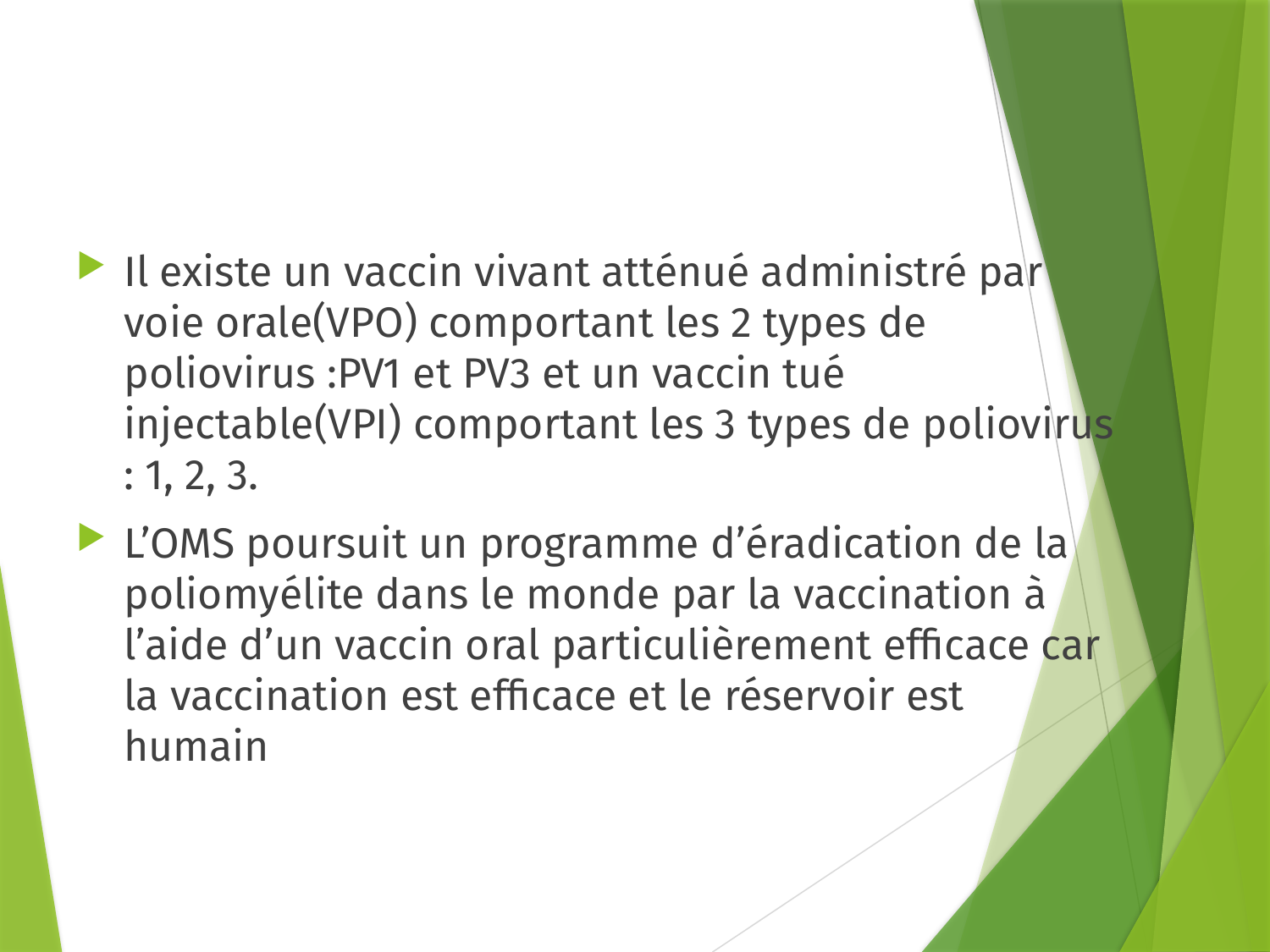

Il existe un vaccin vivant atténué administré par voie orale(VPO) comportant les 2 types de poliovirus :PV1 et PV3 et un vaccin tué injectable(VPI) comportant les 3 types de poliovirus : 1, 2, 3.
L’OMS poursuit un programme d’éradication de la poliomyélite dans le monde par la vaccination à l’aide d’un vaccin oral particulièrement efficace car la vaccination est efficace et le réservoir est humain